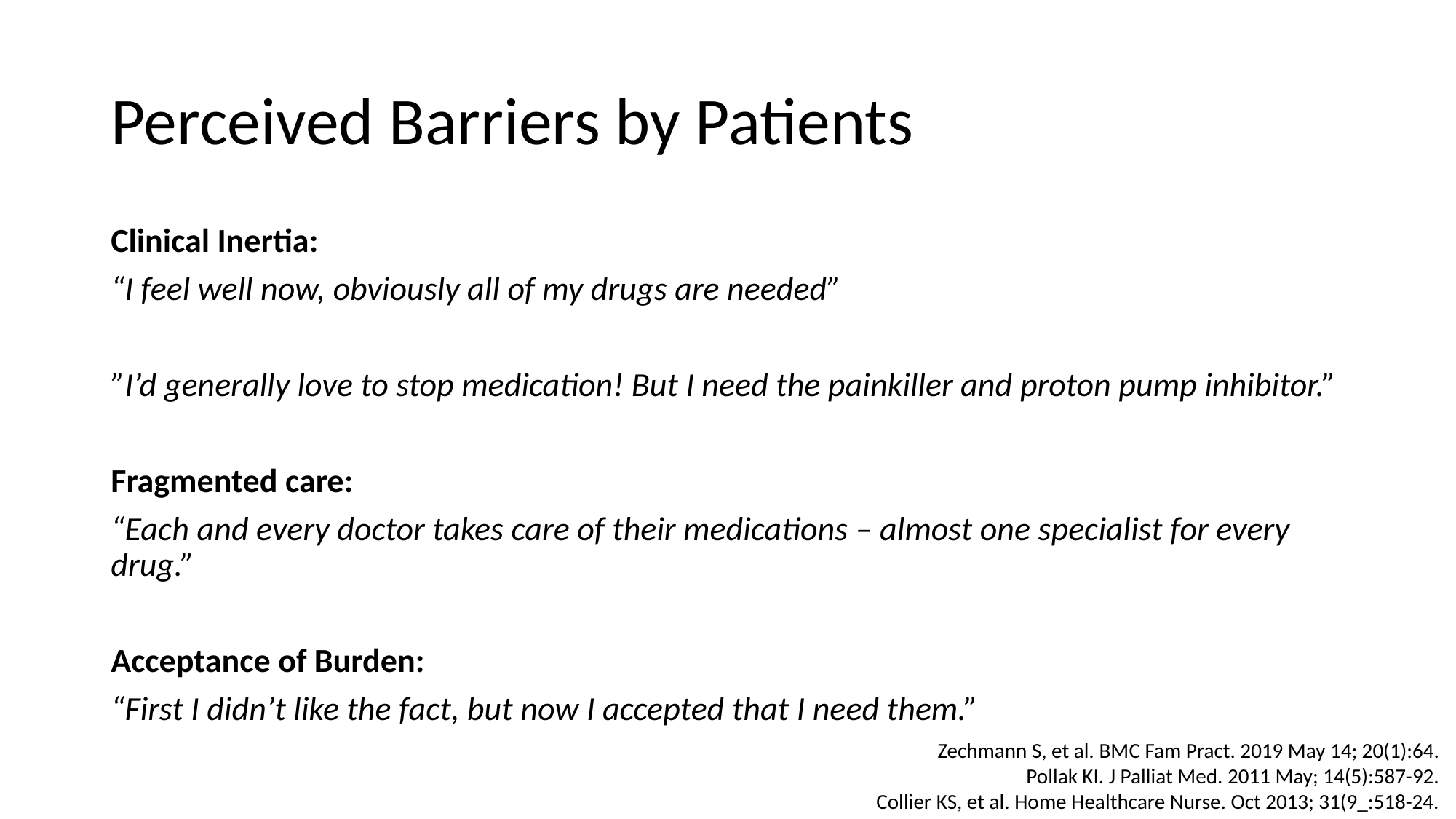

# Perceived Barriers by Patients
Clinical Inertia:
“I feel well now, obviously all of my drugs are needed”

”I’d generally love to stop medication! But I need the painkiller and proton pump inhibitor.”

Fragmented care:
“Each and every doctor takes care of their medications – almost one specialist for every drug.”

Acceptance of Burden:
“First I didn’t like the fact, but now I accepted that I need them.”
Zechmann S, et al. BMC Fam Pract. 2019 May 14; 20(1):64.
Pollak KI. J Palliat Med. 2011 May; 14(5):587-92.
Collier KS, et al. Home Healthcare Nurse. Oct 2013; 31(9_:518-24.